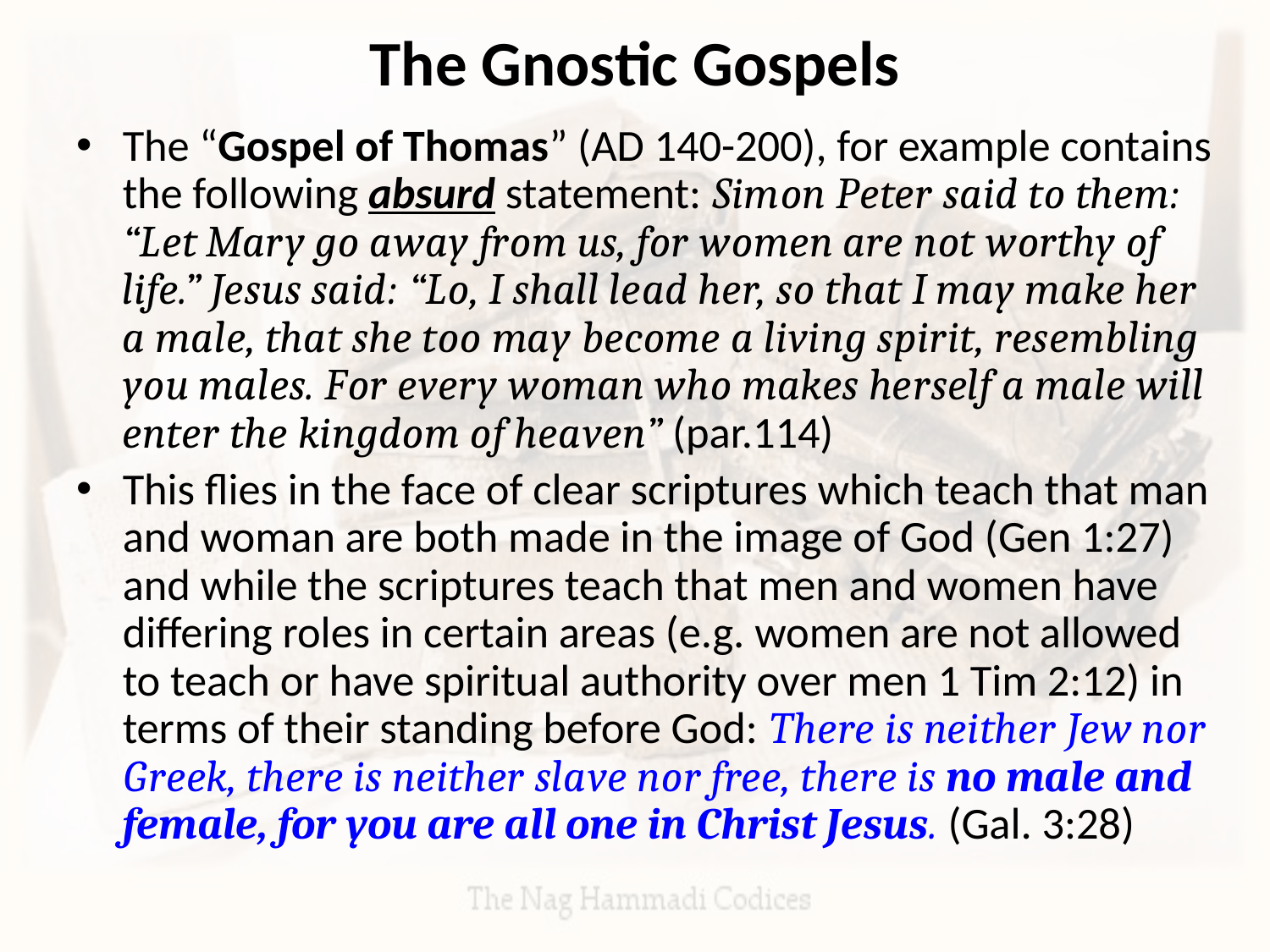

# The Gnostic Gospels
The “Gospel of Thomas” (AD 140-200), for example contains the following absurd statement: Simon Peter said to them: “Let Mary go away from us, for women are not worthy of life.” Jesus said: “Lo, I shall lead her, so that I may make her a male, that she too may become a living spirit, resembling you males. For every woman who makes herself a male will enter the kingdom of heaven” (par.114)
This flies in the face of clear scriptures which teach that man and woman are both made in the image of God (Gen 1:27) and while the scriptures teach that men and women have differing roles in certain areas (e.g. women are not allowed to teach or have spiritual authority over men 1 Tim 2:12) in terms of their standing before God: There is neither Jew nor Greek, there is neither slave nor free, there is no male and female, for you are all one in Christ Jesus. (Gal. 3:28)